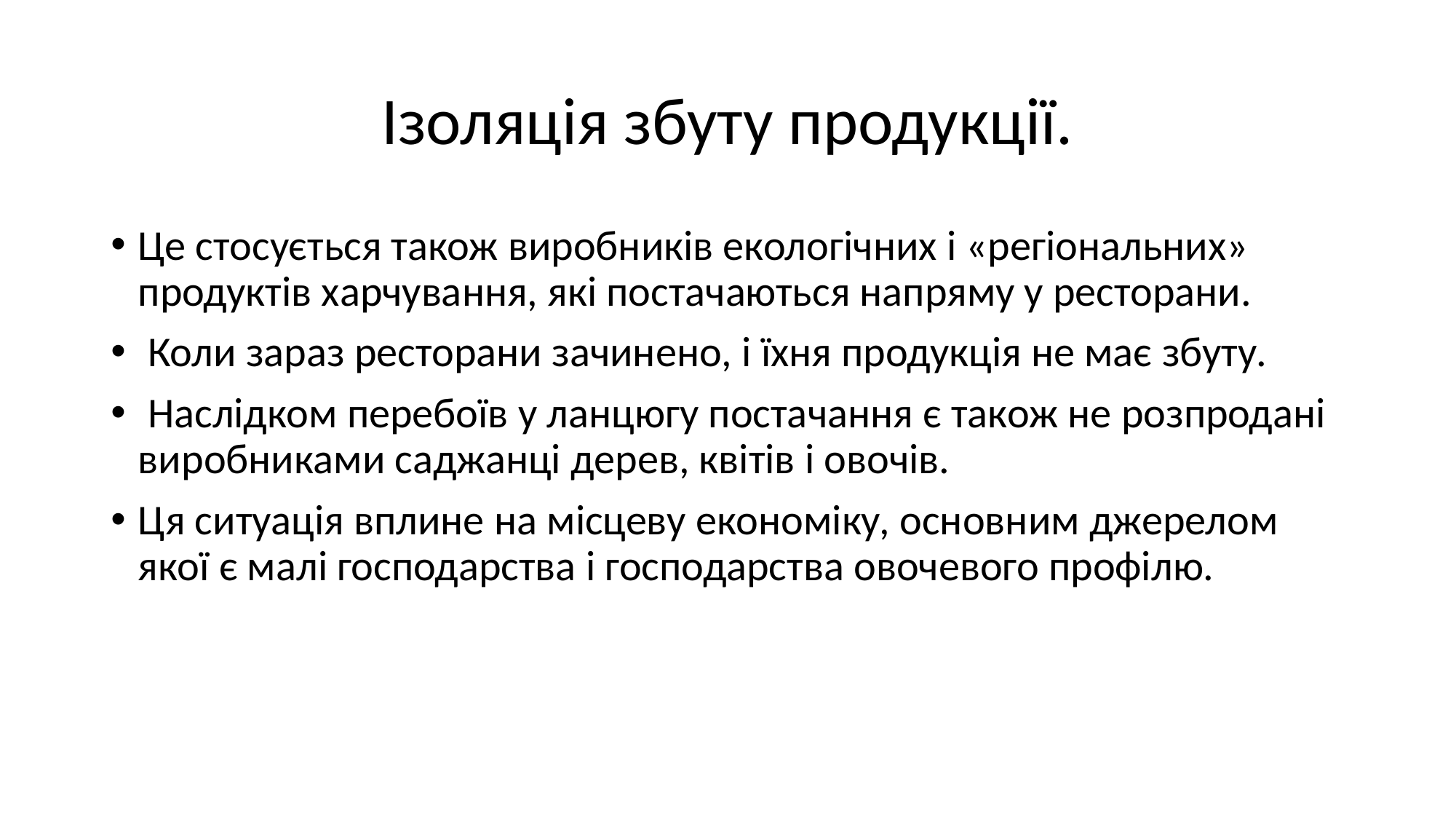

# Ізоляція збуту продукції.
Це стосується також виробників екологічних і «регіональних» продуктів харчування, які постачаються напряму у ресторани.
 Коли зараз ресторани зачинено, і їхня продукція не має збуту.
 Наслідком перебоїв у ланцюгу постачання є також не розпродані виробниками саджанці дерев, квітів і овочів.
Ця ситуація вплине на місцеву економіку, основним джерелом якої є малі господарства і господарства овочевого профілю.